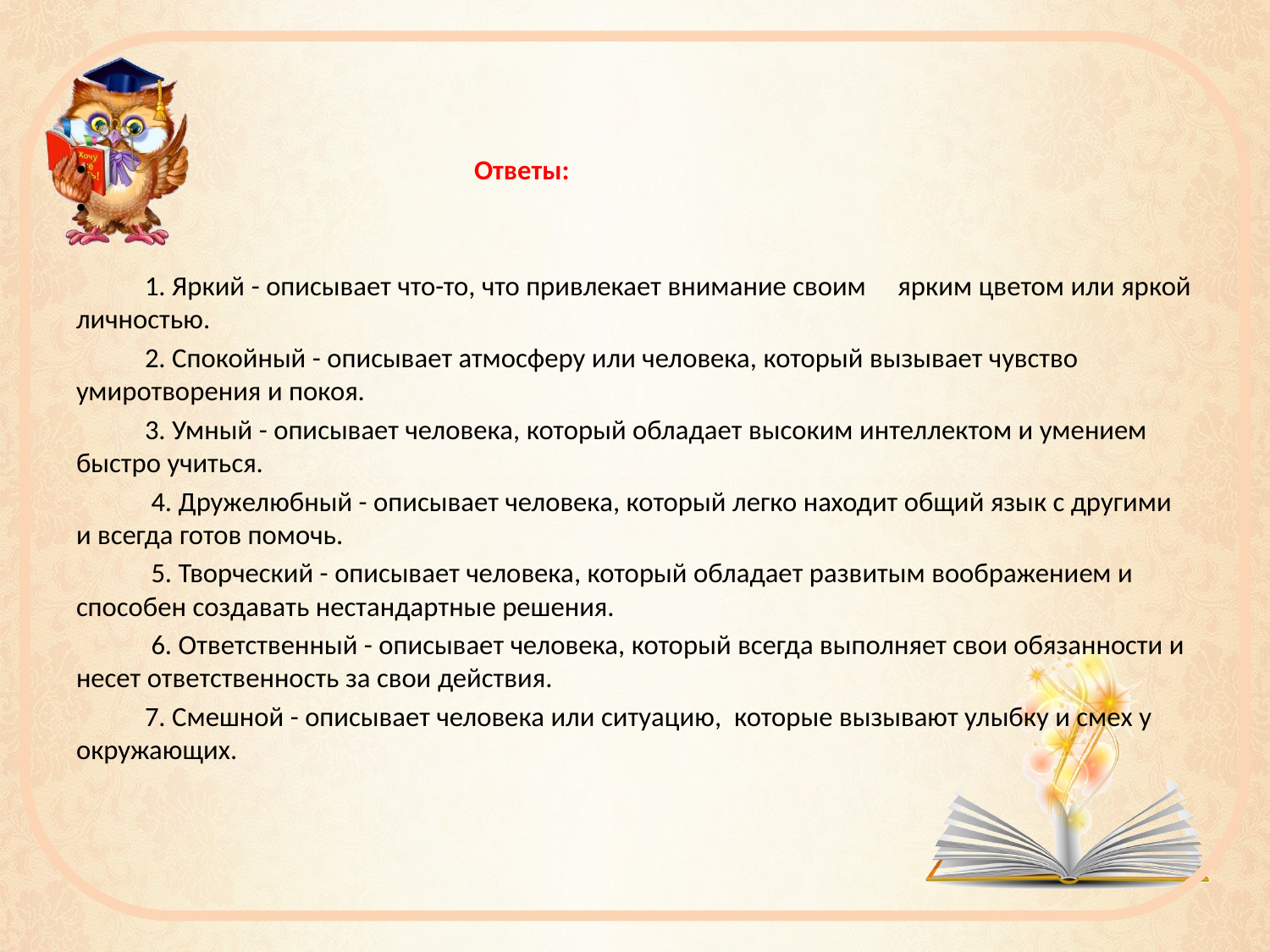

#
                                                        Ответы:

	 1. Яркий - описывает что-то, что привлекает внимание своим     ярким цветом или яркой личностью.
      	 2. Спокойный - описывает атмосферу или человека, который вызывает чувство умиротворения и покоя.
   	 3. Умный - описывает человека, который обладает высоким интеллектом и умением быстро учиться.
   	  4. Дружелюбный - описывает человека, который легко находит общий язык с другими и всегда готов помочь.
  	  5. Творческий - описывает человека, который обладает развитым воображением и способен создавать нестандартные решения.
 	  6. Ответственный - описывает человека, который всегда выполняет свои обязанности и несет ответственность за свои действия.
      	 7. Смешной - описывает человека или ситуацию,  которые вызывают улыбку и смех у окружающих.